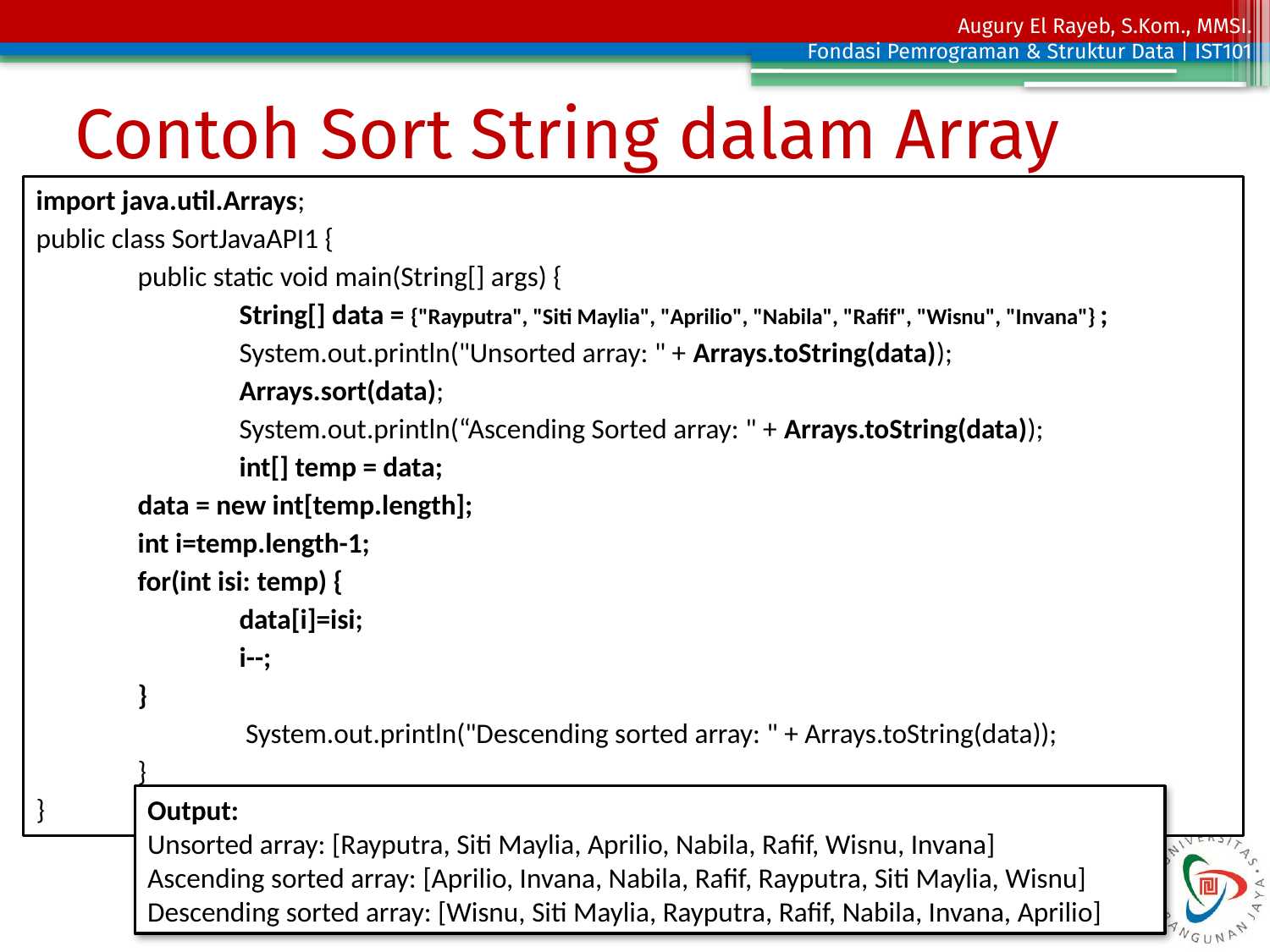

# Contoh Sort String dalam Array
import java.util.Arrays;
public class SortJavaAPI1 {
	public static void main(String[] args) {
		String[] data = {"Rayputra", "Siti Maylia", "Aprilio", "Nabila", "Rafif", "Wisnu", "Invana"} ;
		System.out.println("Unsorted array: " + Arrays.toString(data));
		Arrays.sort(data);
		System.out.println(“Ascending Sorted array: " + Arrays.toString(data));
		int[] temp = data;
        	data = new int[temp.length];
        	int i=temp.length-1;
        	for(int isi: temp) {
            		data[i]=isi;
            		i--;
        	}
   		 System.out.println("Descending sorted array: " + Arrays.toString(data));
	}
}
Output:
Unsorted array: [Rayputra, Siti Maylia, Aprilio, Nabila, Rafif, Wisnu, Invana]
Ascending sorted array: [Aprilio, Invana, Nabila, Rafif, Rayputra, Siti Maylia, Wisnu]
Descending sorted array: [Wisnu, Siti Maylia, Rayputra, Rafif, Nabila, Invana, Aprilio]